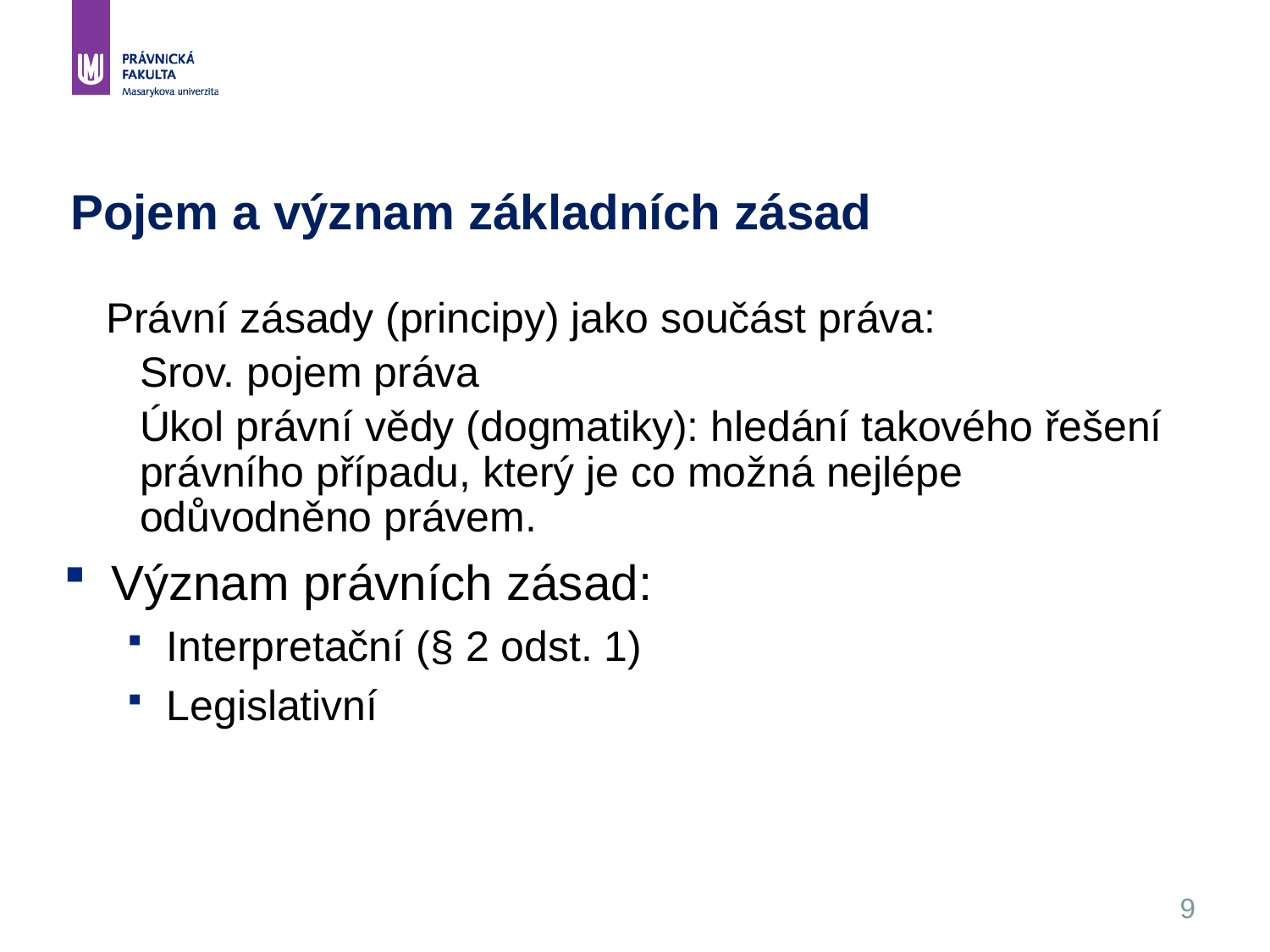

9
# Pojem a význam základních zásad
Právní zásady (principy) jako součást práva:
Srov. pojem práva
Úkol právní vědy (dogmatiky): hledání takového řešení právního případu, který je co možná nejlépe odůvodněno právem.
Význam právních zásad:
Interpretační (§ 2 odst. 1)
Legislativní